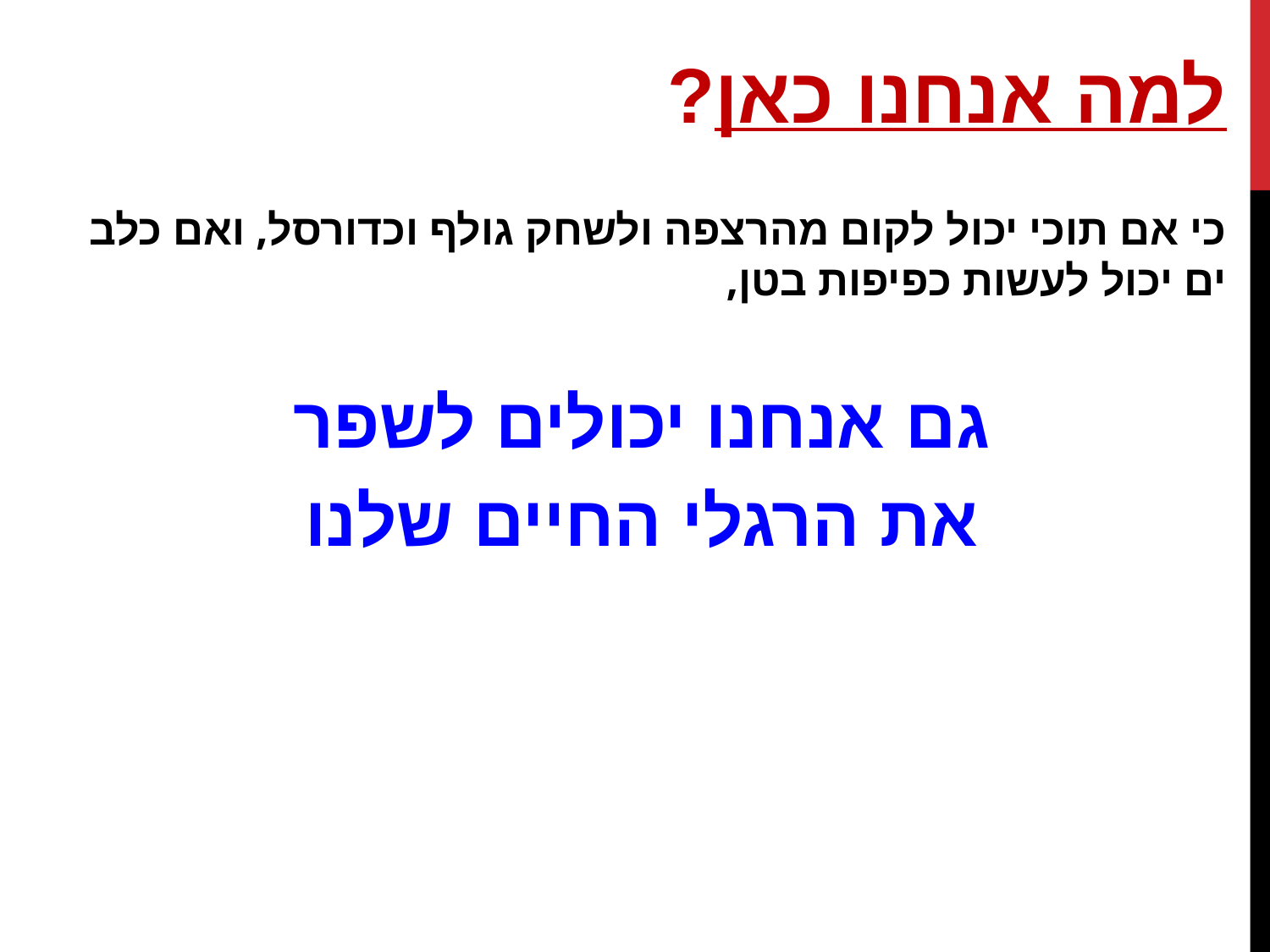

למה אנחנו כאן?
כי אם תוכי יכול לקום מהרצפה ולשחק גולף וכדורסל, ואם כלב ים יכול לעשות כפיפות בטן,

גם אנחנו יכולים לשפר
את הרגלי החיים שלנו